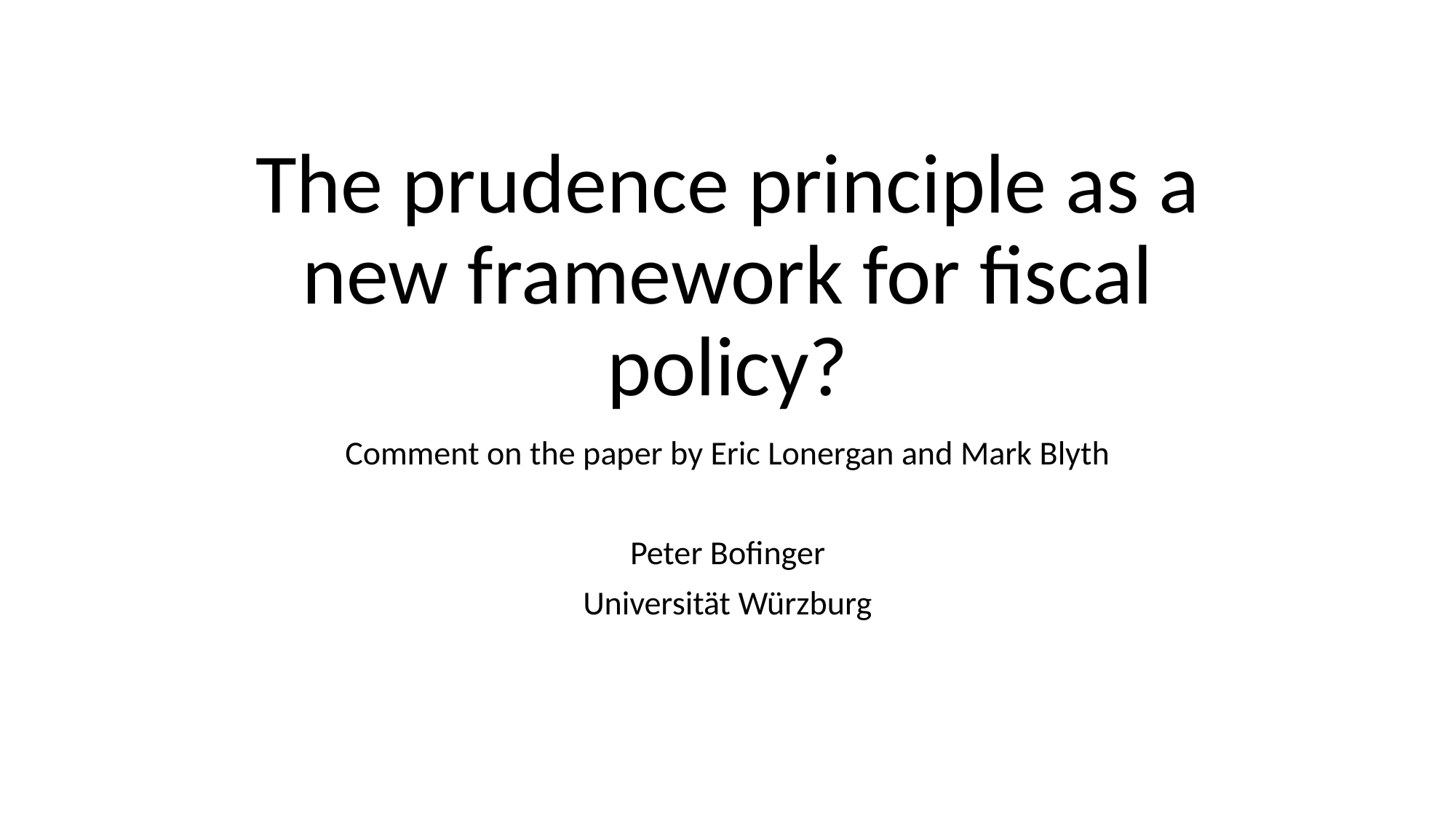

# The prudence principle as a new framework for fiscal policy?
Comment on the paper by Eric Lonergan and Mark Blyth

Peter Bofinger
Universität Würzburg